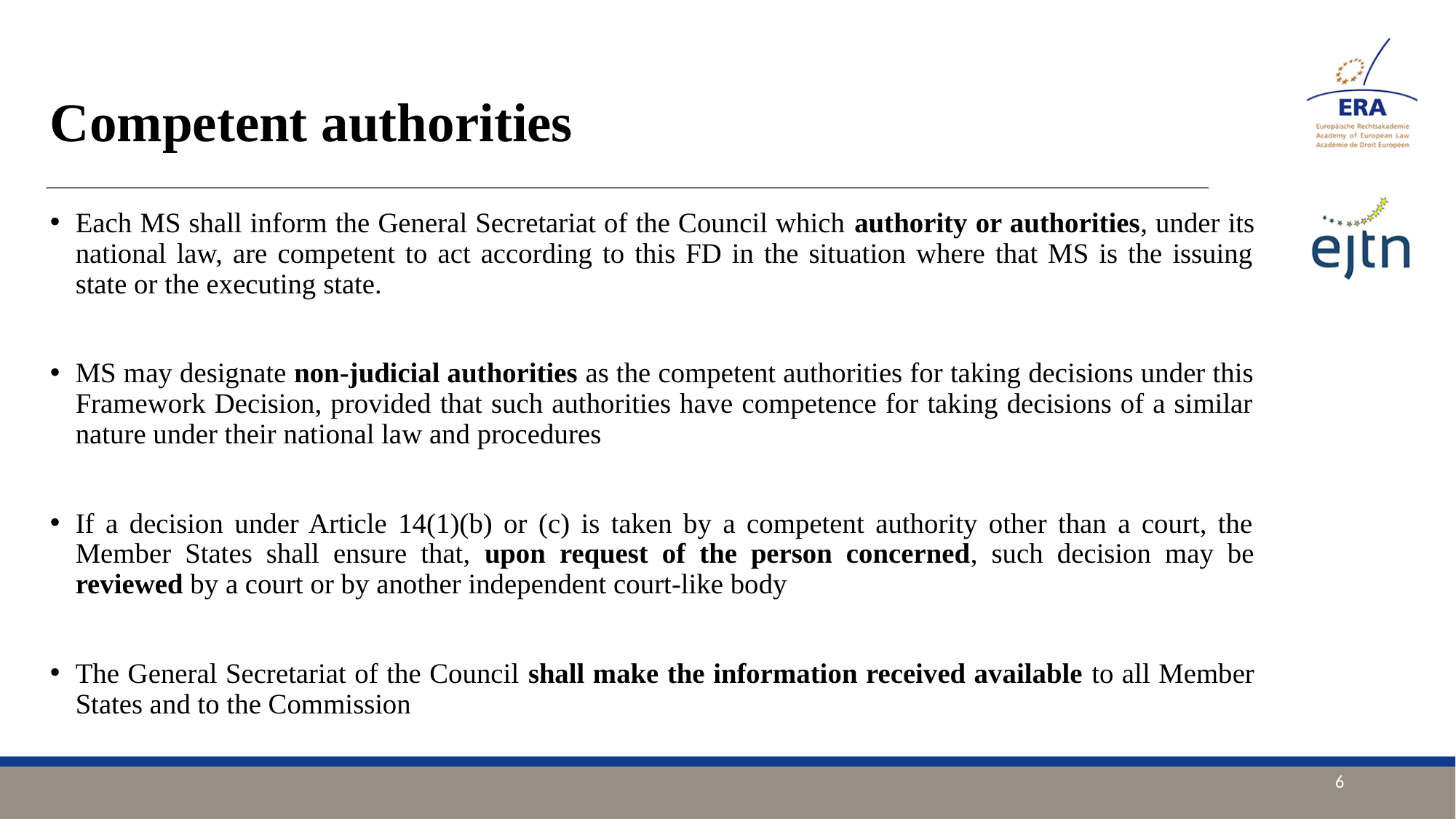

# Competent authorities
Each MS shall inform the General Secretariat of the Council which authority or authorities, under its national law, are competent to act according to this FD in the situation where that MS is the issuing state or the executing state.

MS may designate non-judicial authorities as the competent authorities for taking decisions under this Framework Decision, provided that such authorities have competence for taking decisions of a similar nature under their national law and procedures

If a decision under Article 14(1)(b) or (c) is taken by a competent authority other than a court, the Member States shall ensure that, upon request of the person concerned, such decision may be reviewed by a court or by another independent court-like body

The General Secretariat of the Council shall make the information received available to all Member States and to the Commission
6